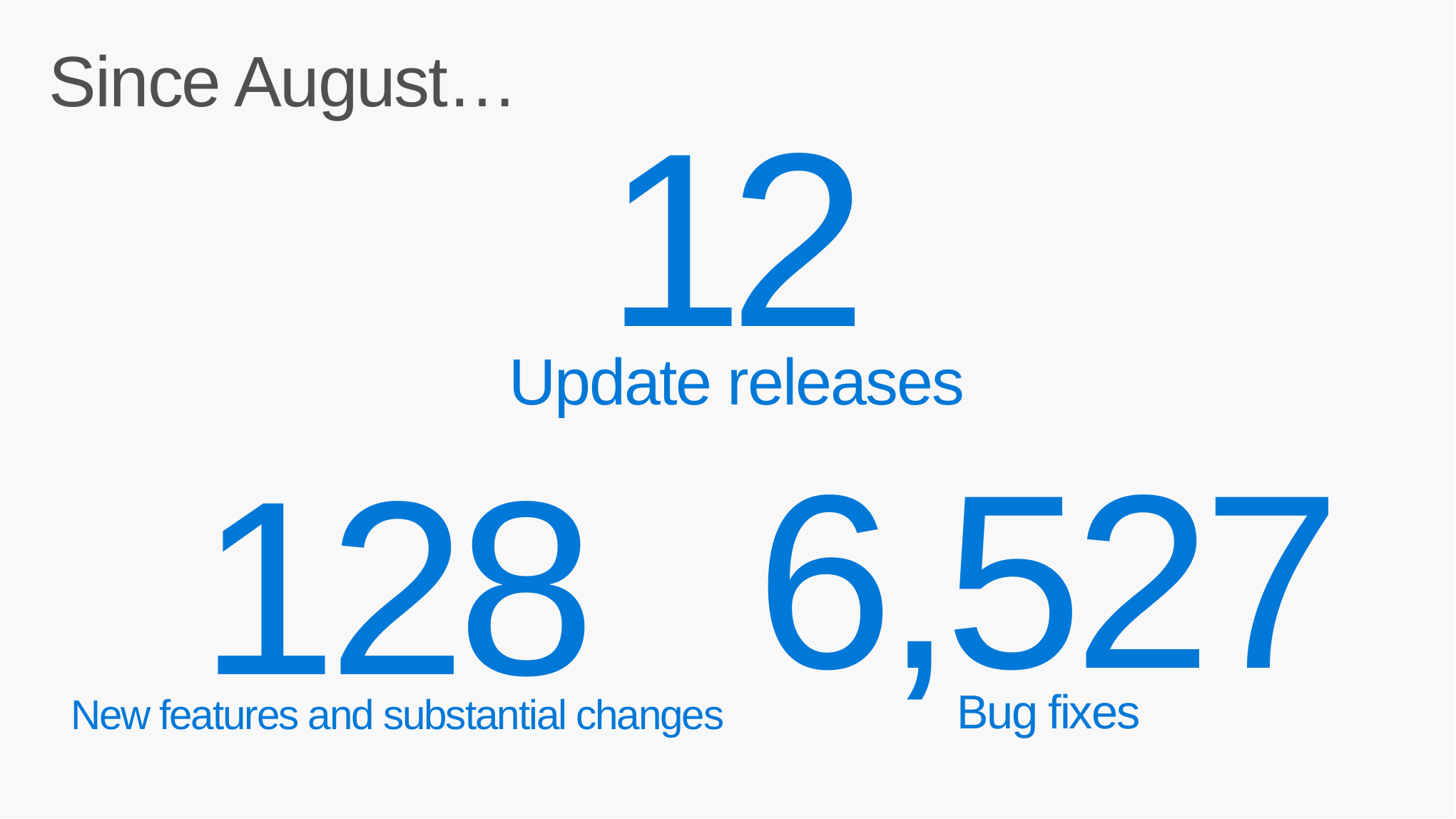

Since August…
12
Update releases
6,527
128
Bug fixes
# New features and substantial changes